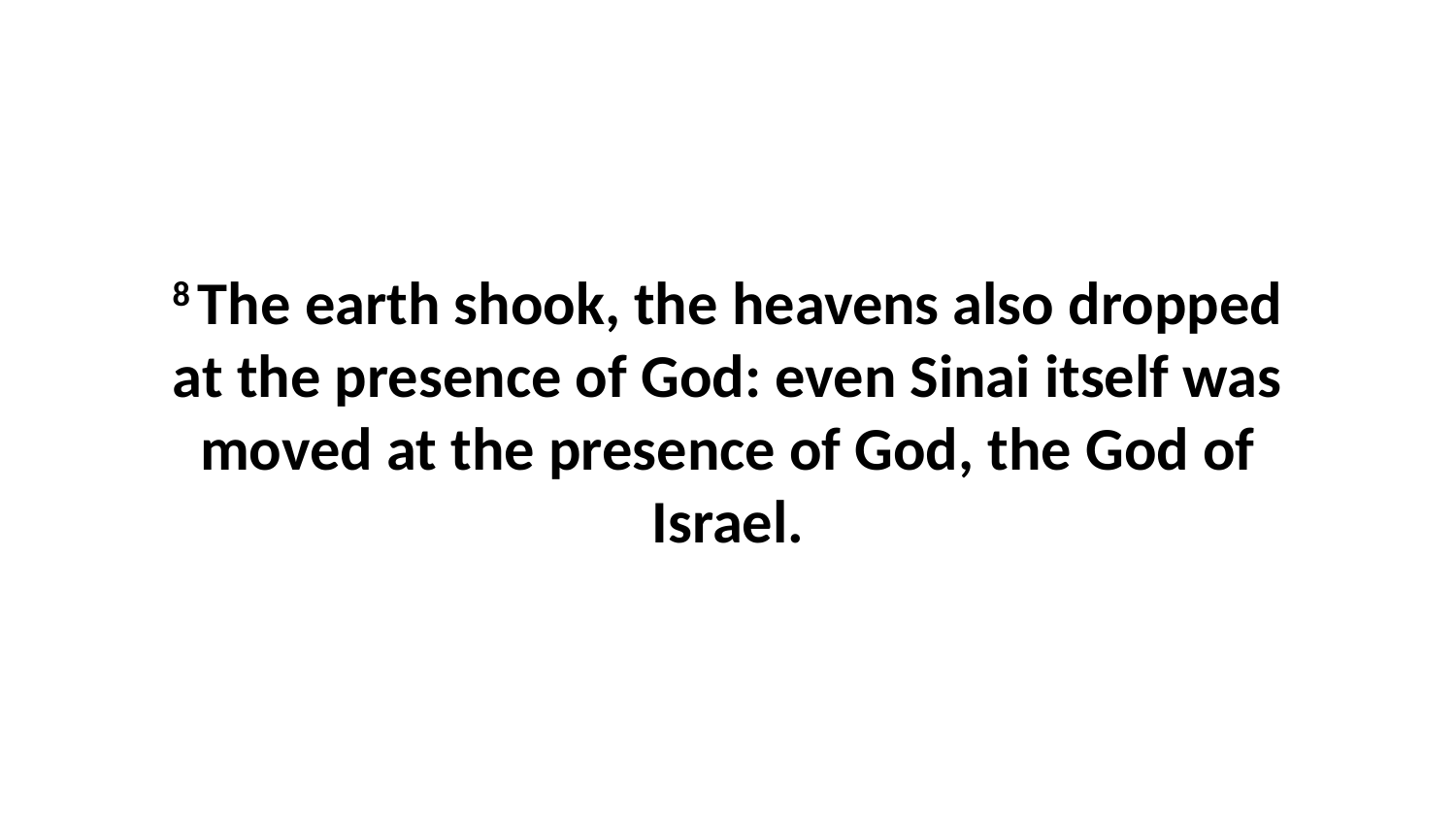

8 The earth shook, the heavens also dropped at the presence of God: even Sinai itself was moved at the presence of God, the God of Israel.